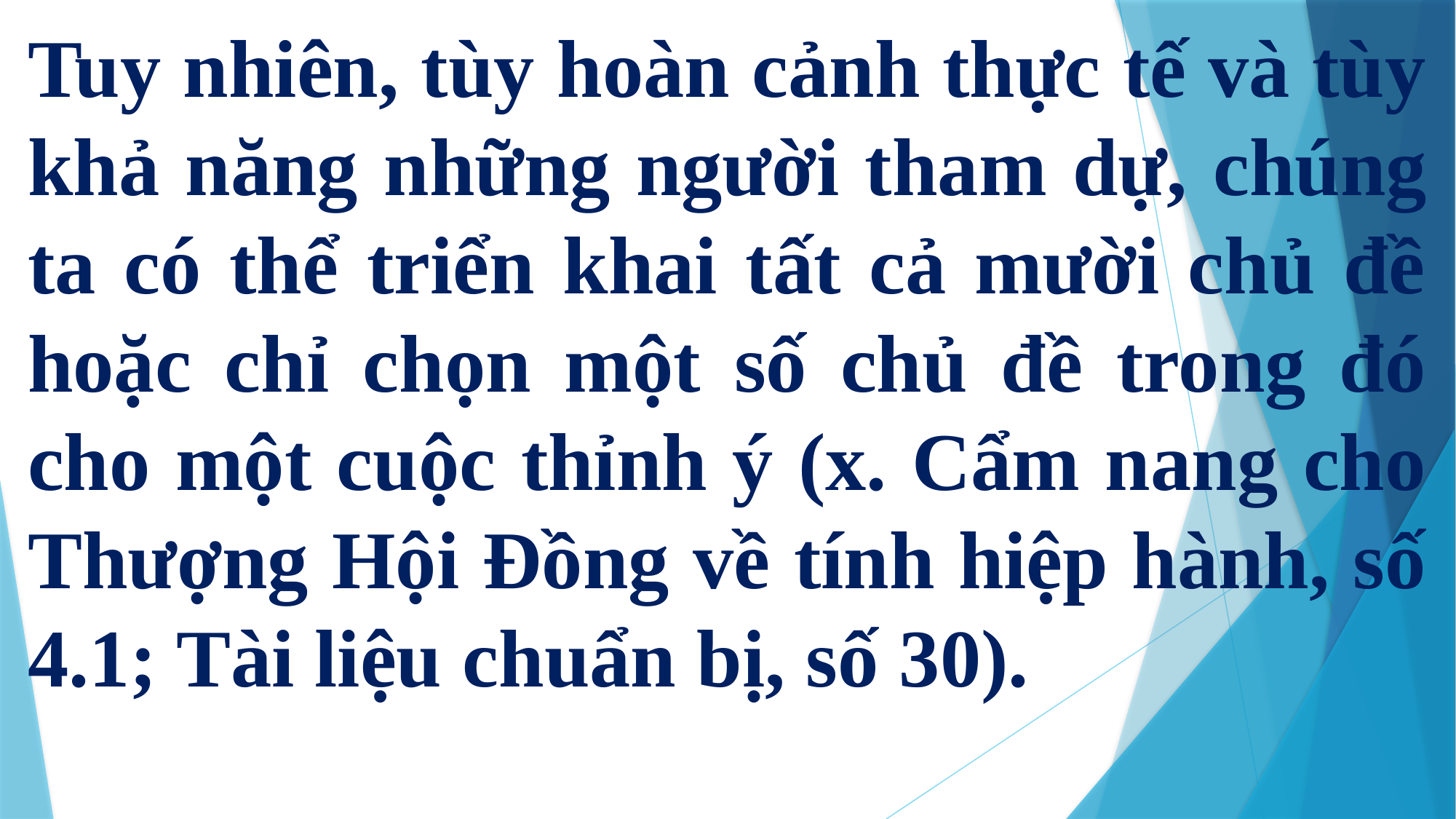

Tuy nhiên, tùy hoàn cảnh thực tế và tùy khả năng những người tham dự, chúng ta có thể triển khai tất cả mười chủ đề hoặc chỉ chọn một số chủ đề trong đó cho một cuộc thỉnh ý (x. Cẩm nang cho Thượng Hội Đồng về tính hiệp hành, số 4.1; Tài liệu chuẩn bị, số 30).